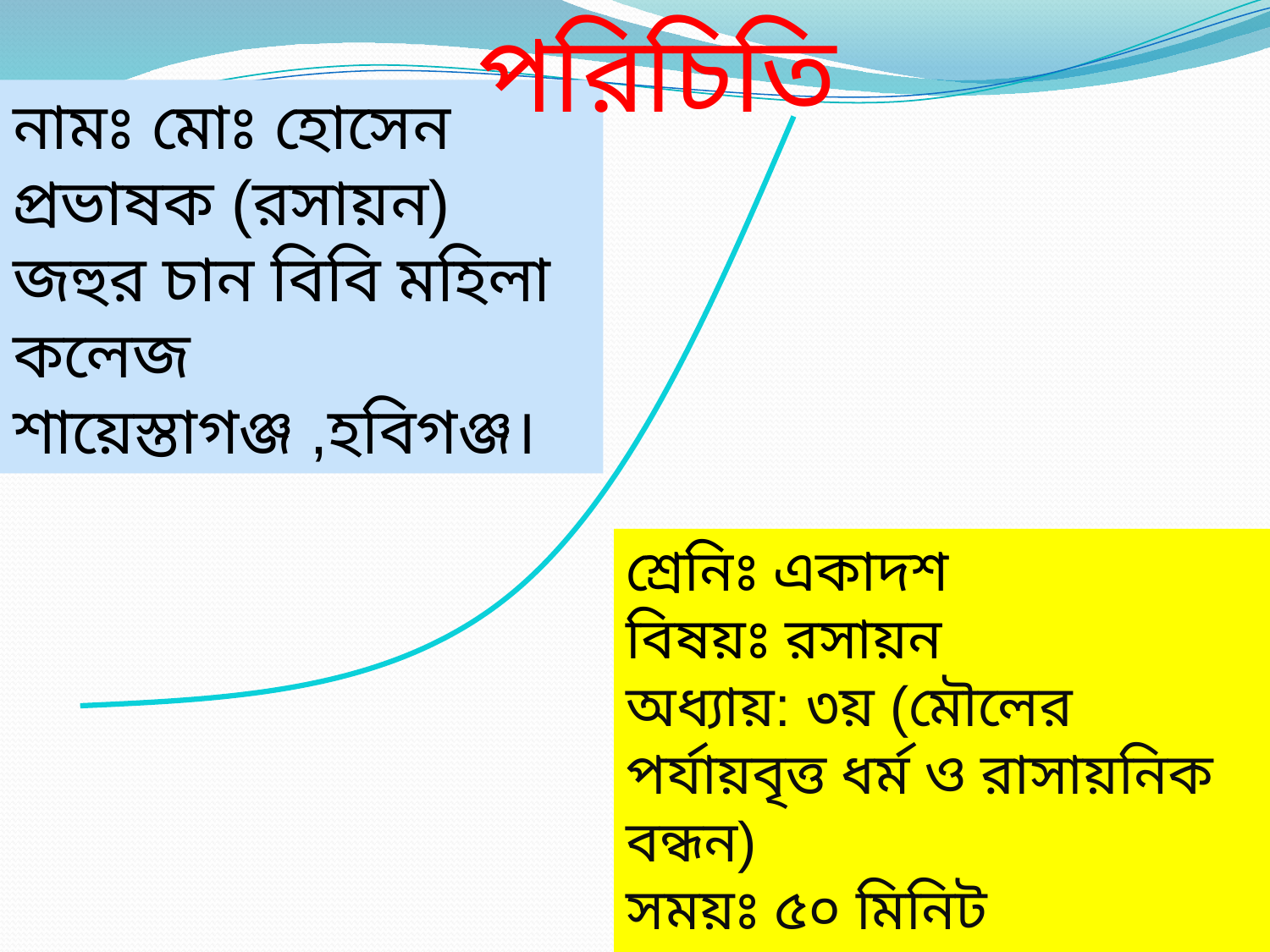

পরিচিতি
নামঃ মোঃ হোসেন
প্রভাষক (রসায়ন)
জহুর চান বিবি মহিলা কলেজ
শায়েস্তাগঞ্জ ,হবিগঞ্জ।

শ্রেনিঃ একাদশ
বিষয়ঃ রসায়ন
অধ্যায়: ৩য় (মৌলের পর্যায়বৃত্ত ধর্ম ও রাসায়নিক বন্ধন)
সময়ঃ ৫০ মিনিট